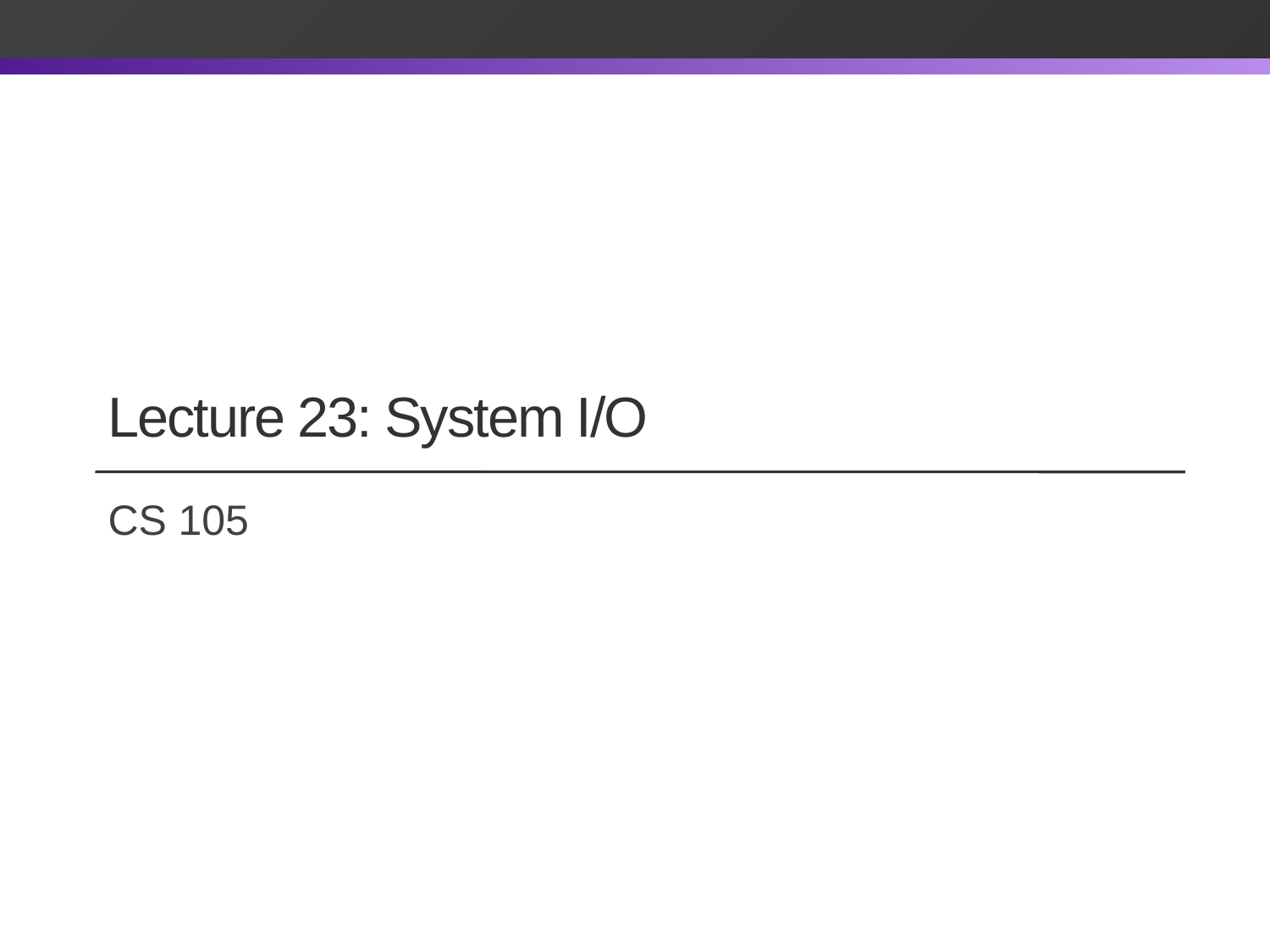

# Lecture 23: System I/O
CS 105